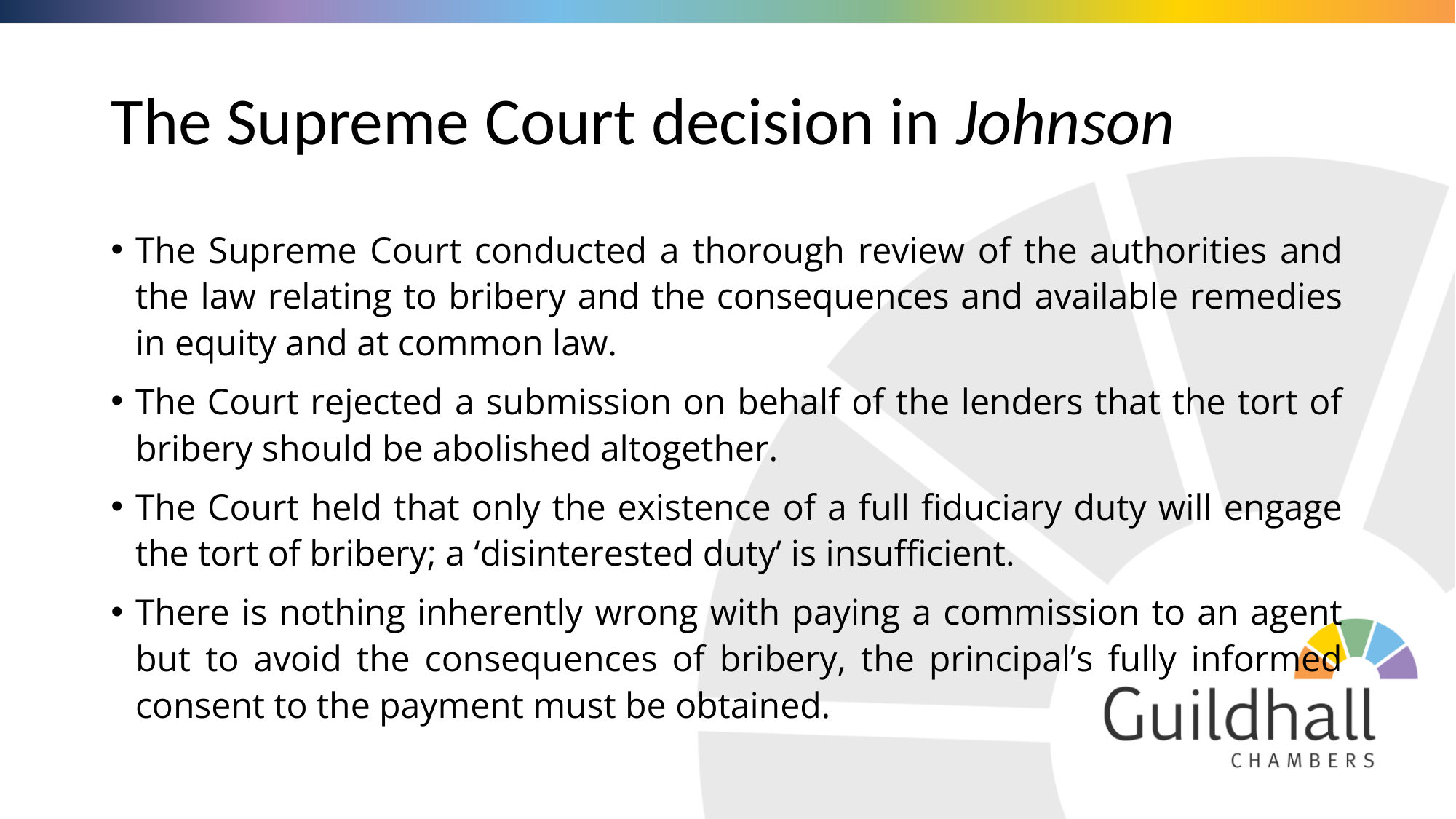

# The Supreme Court decision in Johnson
The Supreme Court conducted a thorough review of the authorities and the law relating to bribery and the consequences and available remedies in equity and at common law.
The Court rejected a submission on behalf of the lenders that the tort of bribery should be abolished altogether.
The Court held that only the existence of a full fiduciary duty will engage the tort of bribery; a ‘disinterested duty’ is insufficient.
There is nothing inherently wrong with paying a commission to an agent but to avoid the consequences of bribery, the principal’s fully informed consent to the payment must be obtained.